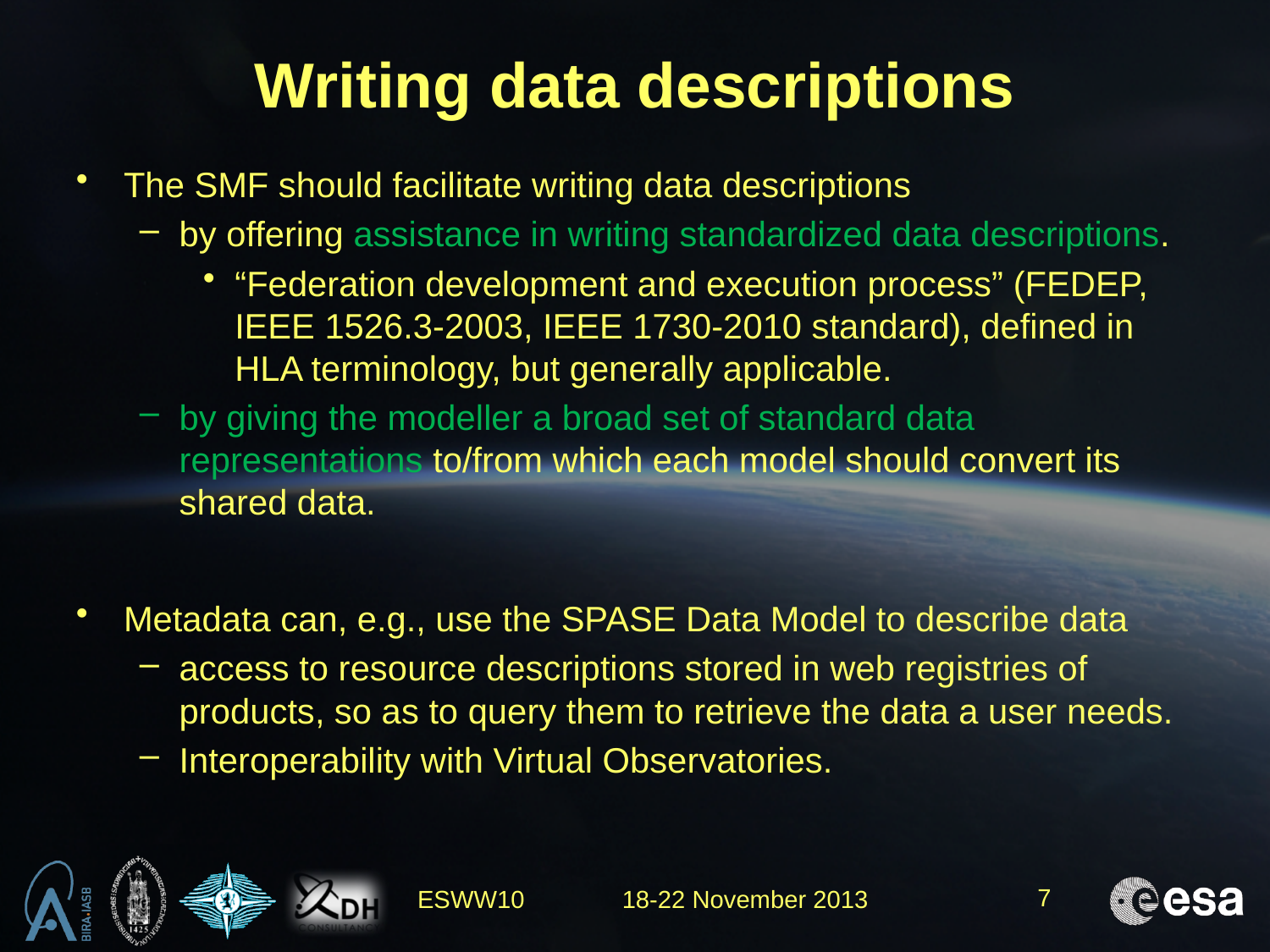

# Writing data descriptions
The SMF should facilitate writing data descriptions
by offering assistance in writing standardized data descriptions.
“Federation development and execution process” (FEDEP, IEEE 1526.3-2003, IEEE 1730-2010 standard), defined in HLA terminology, but generally applicable.
by giving the modeller a broad set of standard data representations to/from which each model should convert its shared data.

Metadata can, e.g., use the SPASE Data Model to describe data
access to resource descriptions stored in web registries of products, so as to query them to retrieve the data a user needs.
Interoperability with Virtual Observatories.